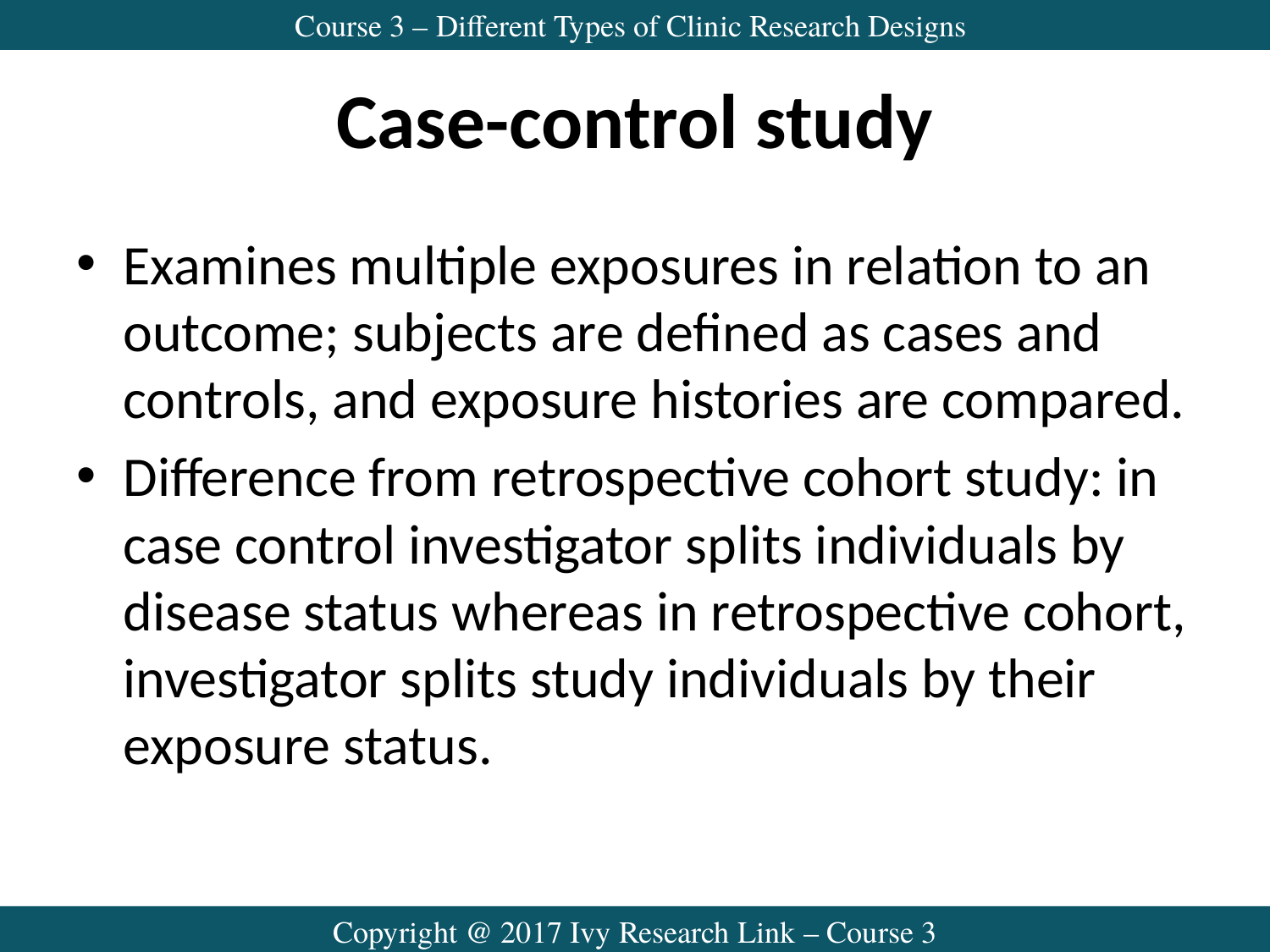

Course 3 – Different Types of Clinic Research Designs
# Case-control study
Examines multiple exposures in relation to an outcome; subjects are defined as cases and controls, and exposure histories are compared.
Difference from retrospective cohort study: in case control investigator splits individuals by disease status whereas in retrospective cohort, investigator splits study individuals by their exposure status.

Copyright @ 2017 Ivy Research Link – Course 3